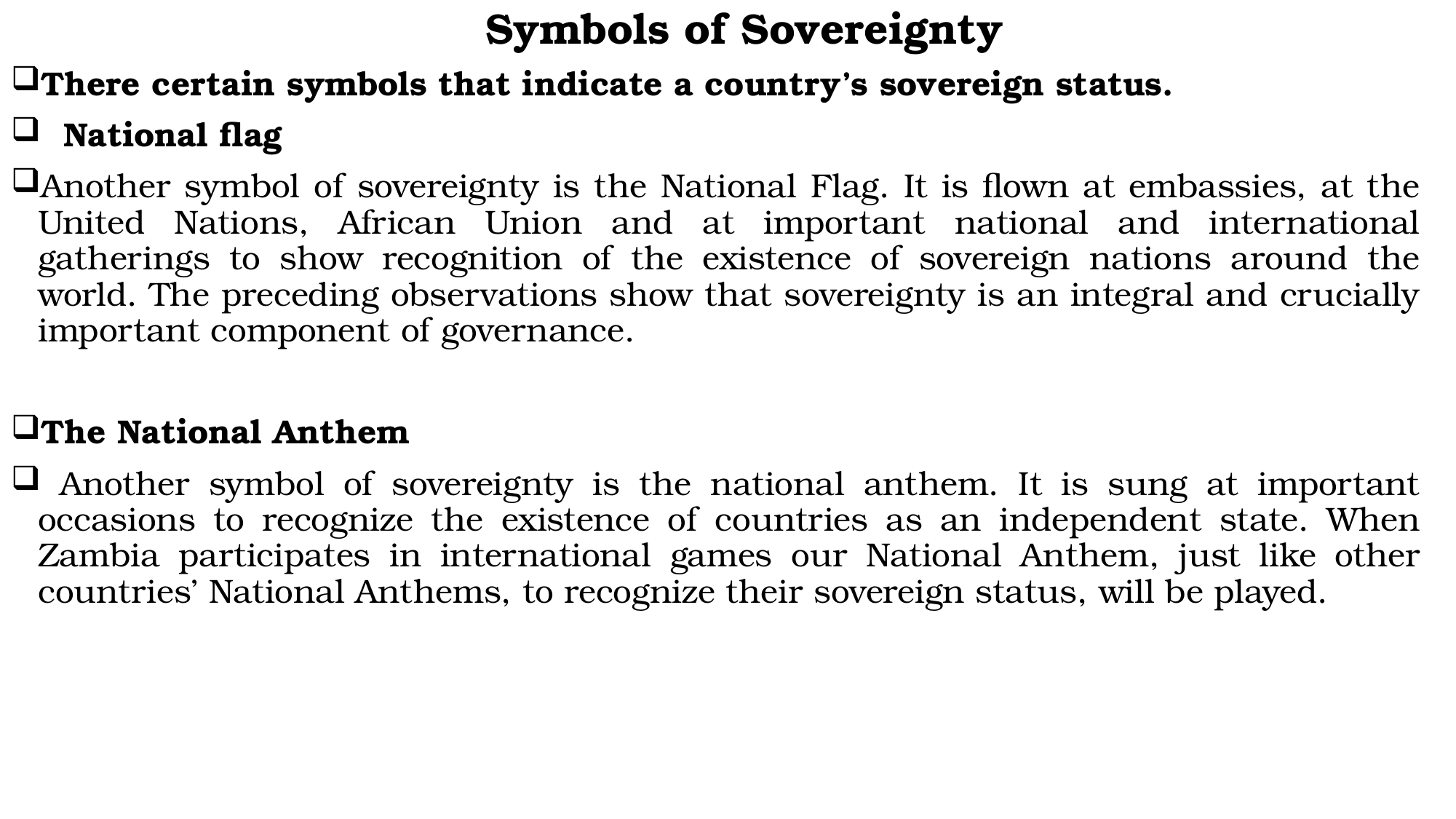

# Symbols of Sovereignty
There certain symbols that indicate a country’s sovereign status.
  National flag
Another symbol of sovereignty is the National Flag. It is flown at embassies, at the United Nations, African Union and at important national and international gatherings to show recognition of the existence of sovereign nations around the world. The preceding observations show that sovereignty is an integral and crucially important component of governance.

The National Anthem
 Another symbol of sovereignty is the national anthem. It is sung at important occasions to recognize the existence of countries as an independent state. When Zambia participates in international games our National Anthem, just like other countries’ National Anthems, to recognize their sovereign status, will be played.